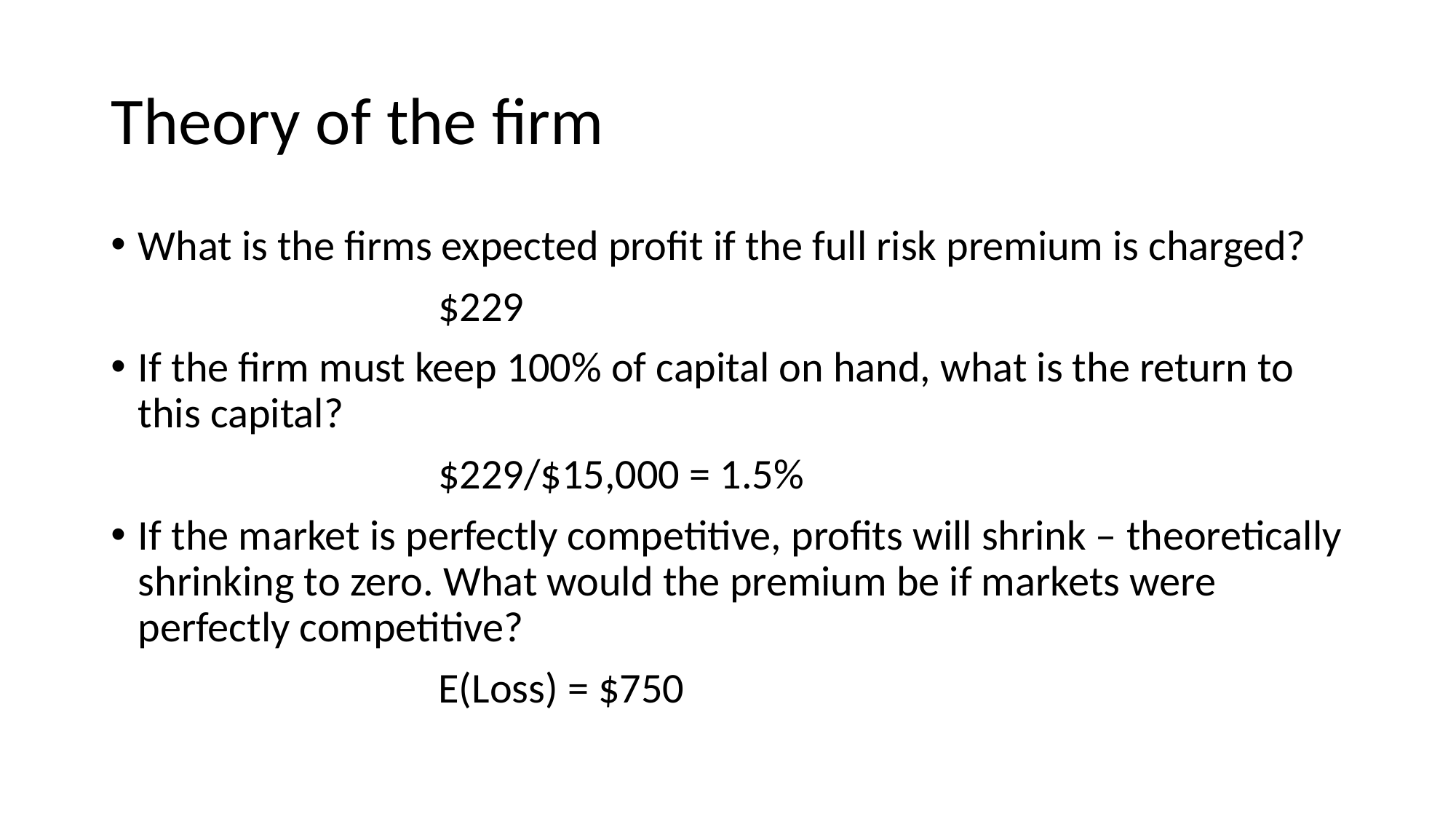

# Theory of the firm
What is the firms expected profit if the full risk premium is charged?
			$229
If the firm must keep 100% of capital on hand, what is the return to this capital?
			$229/$15,000 = 1.5%
If the market is perfectly competitive, profits will shrink – theoretically shrinking to zero. What would the premium be if markets were perfectly competitive?
			E(Loss) = $750